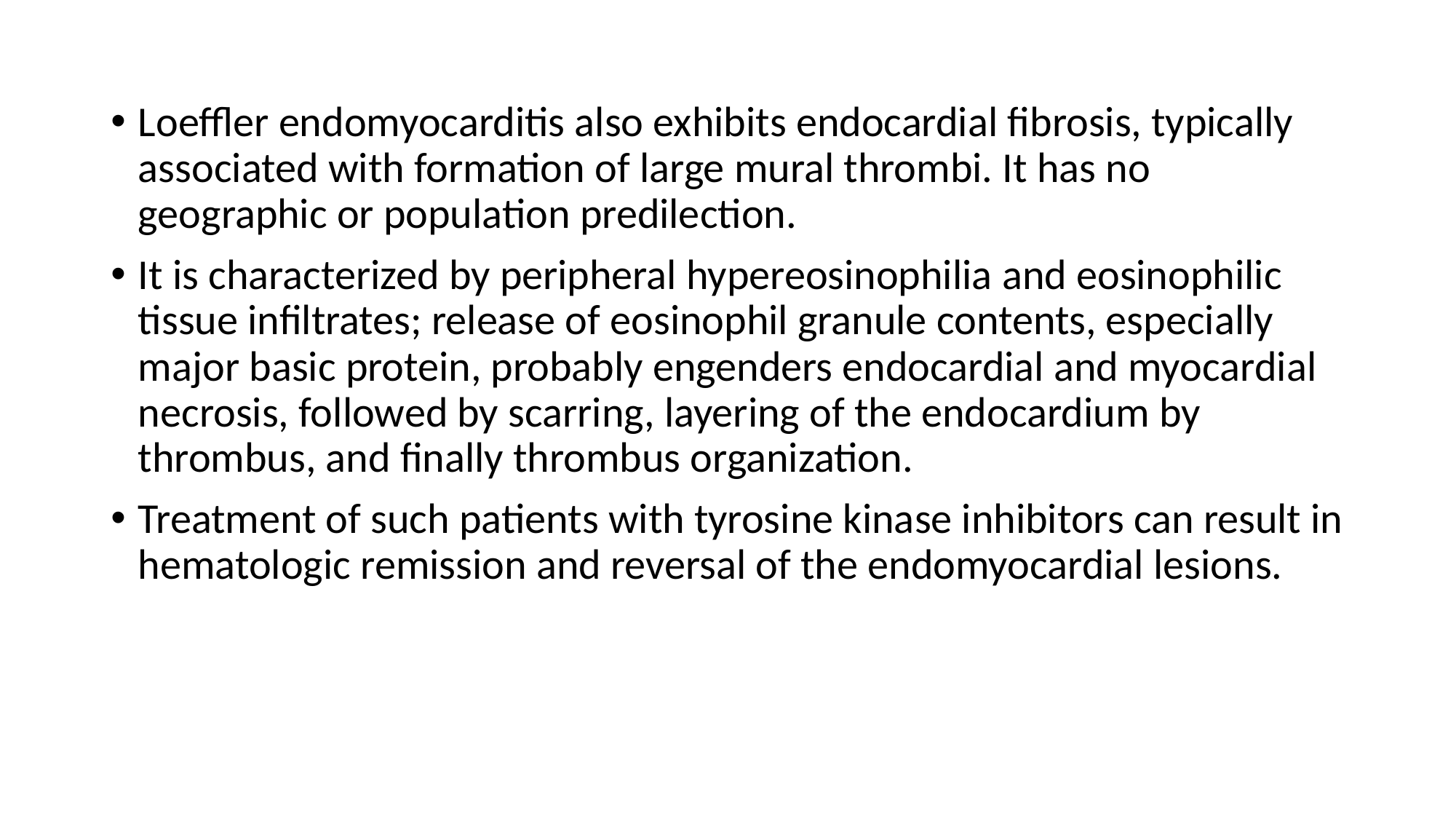

Loeffler endomyocarditis also exhibits endocardial fibrosis, typically associated with formation of large mural thrombi. It has no geographic or population predilection.
It is characterized by peripheral hypereosinophilia and eosinophilic tissue infiltrates; release of eosinophil granule contents, especially major basic protein, probably engenders endocardial and myocardial necrosis, followed by scarring, layering of the endocardium by thrombus, and finally thrombus organization.
Treatment of such patients with tyrosine kinase inhibitors can result in hematologic remission and reversal of the endomyocardial lesions.